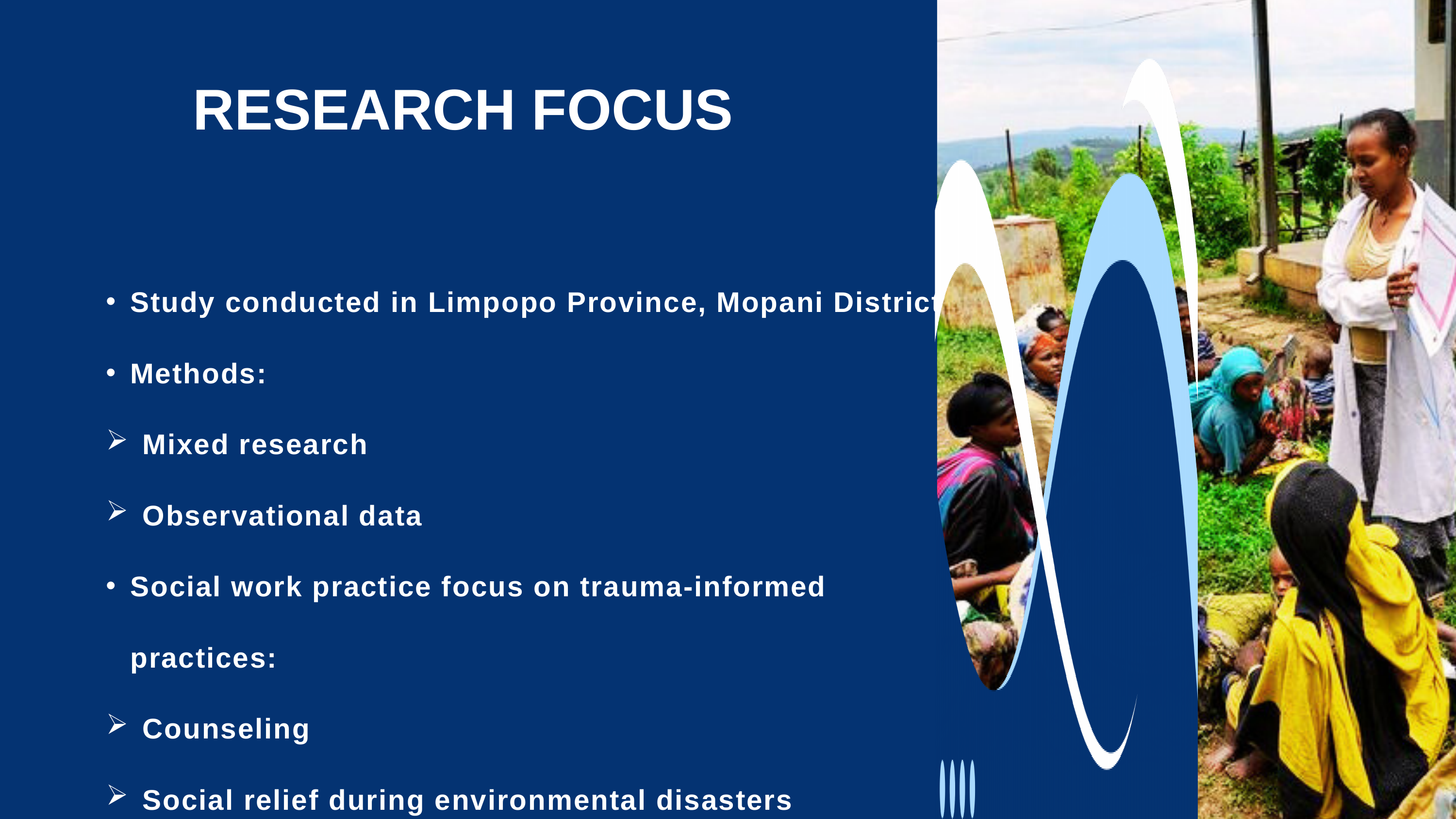

RESEARCH FOCUS
Study conducted in Limpopo Province, Mopani District
Methods:
Mixed research
Observational data
Social work practice focus on trauma-informed practices:
Counseling
Social relief during environmental disasters